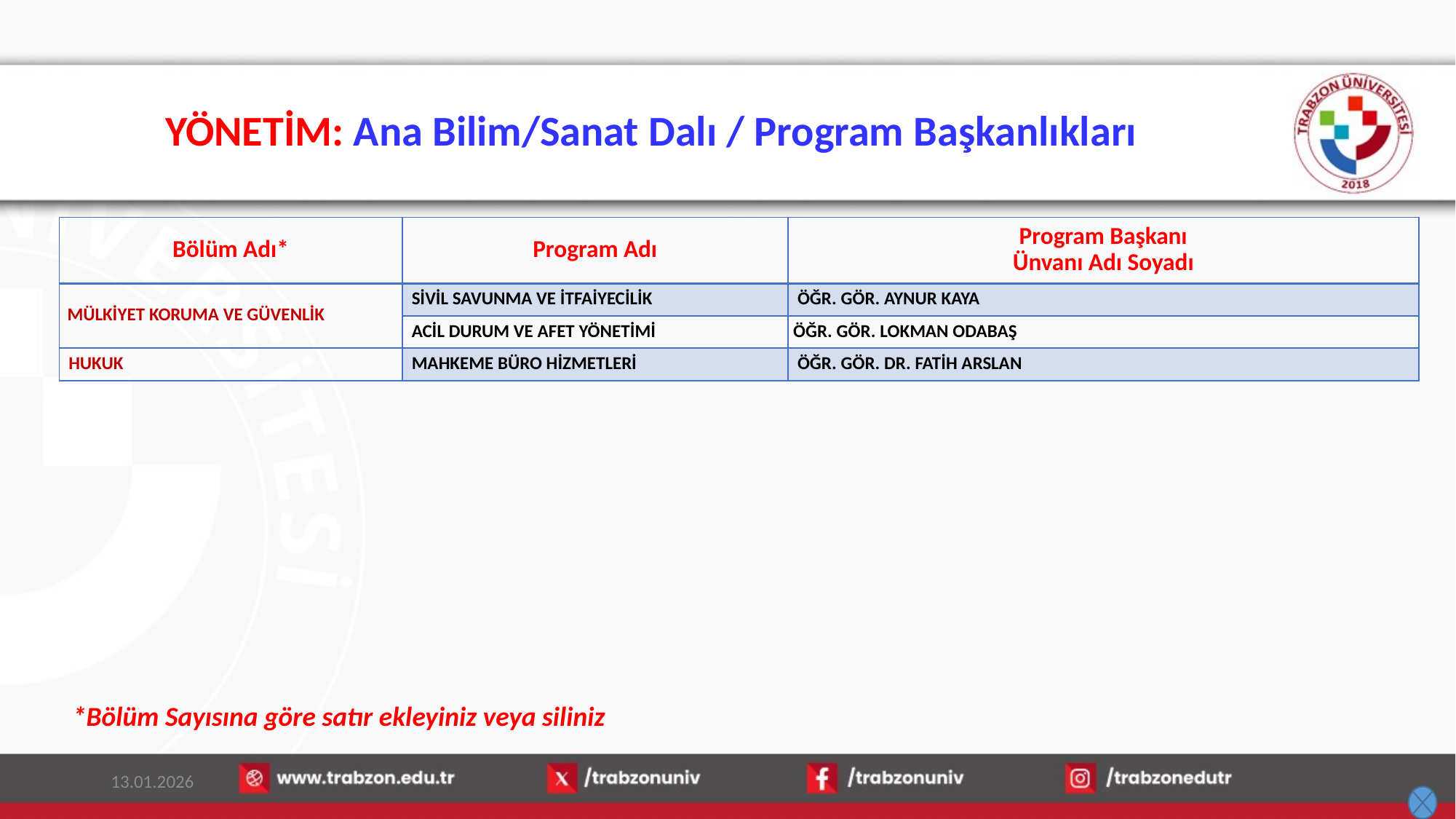

# YÖNETİM: Ana Bilim/Sanat Dalı / Program Başkanlıkları
| Bölüm Adı\* | Program Adı | Program Başkanı Ünvanı Adı Soyadı |
| --- | --- | --- |
| MÜLKİYET KORUMA VE GÜVENLİK | SİVİL SAVUNMA VE İTFAİYECİLİK | ÖĞR. GÖR. AYNUR KAYA |
|  | ACİL DURUM VE AFET YÖNETİMİ | ÖĞR. GÖR. LOKMAN ODABAŞ |
| HUKUK | MAHKEME BÜRO HİZMETLERİ | ÖĞR. GÖR. DR. FATİH ARSLAN |
*Bölüm Sayısına göre satır ekleyiniz veya siliniz
13.01.2026
6